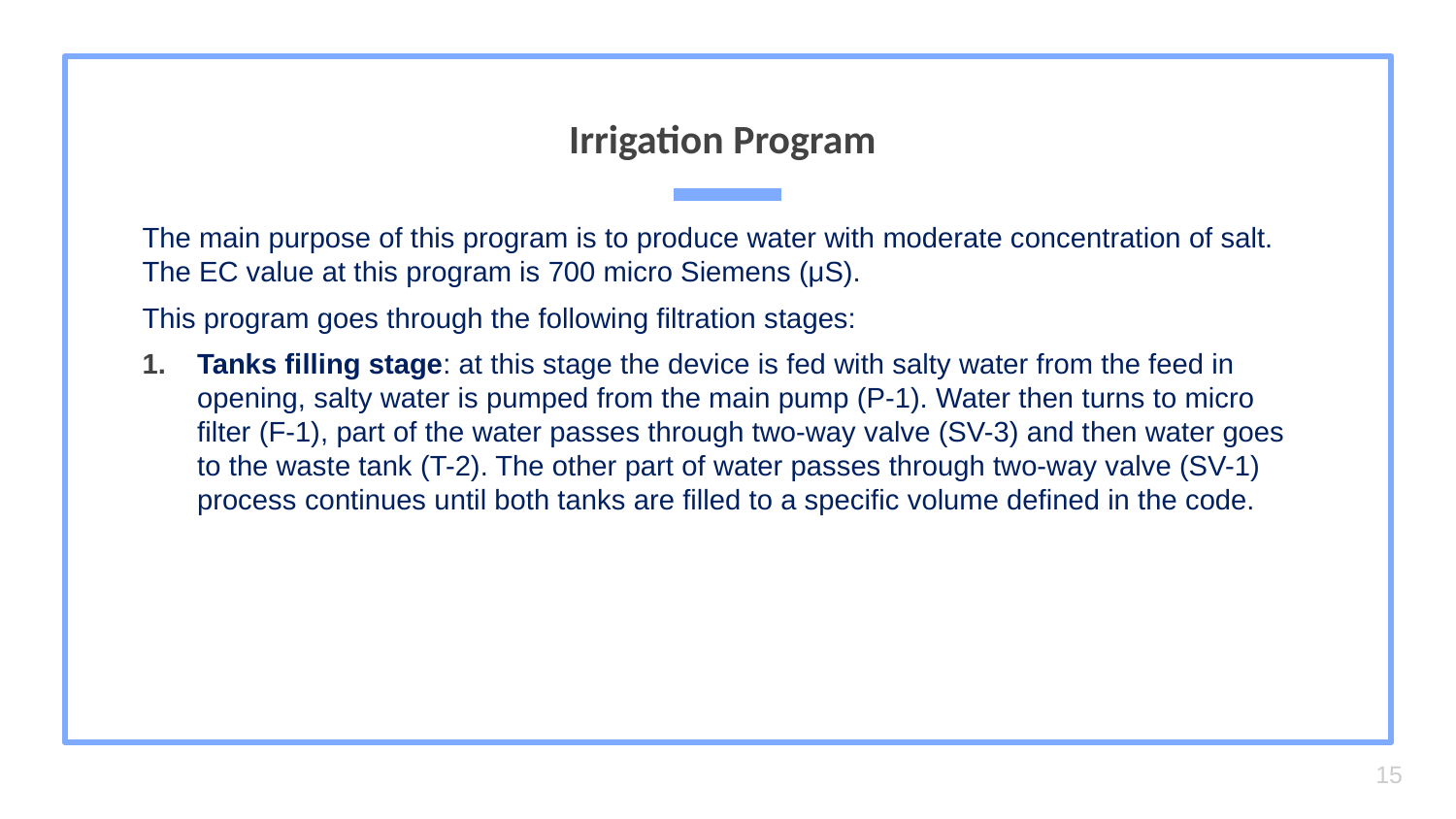

# Irrigation Program
The main purpose of this program is to produce water with moderate concentration of salt. The EC value at this program is 700 micro Siemens (μS).
This program goes through the following filtration stages:
Tanks filling stage: at this stage the device is fed with salty water from the feed in opening, salty water is pumped from the main pump (P-1). Water then turns to micro filter (F-1), part of the water passes through two-way valve (SV-3) and then water goes to the waste tank (T-2). The other part of water passes through two-way valve (SV-1) process continues until both tanks are filled to a specific volume defined in the code.
15